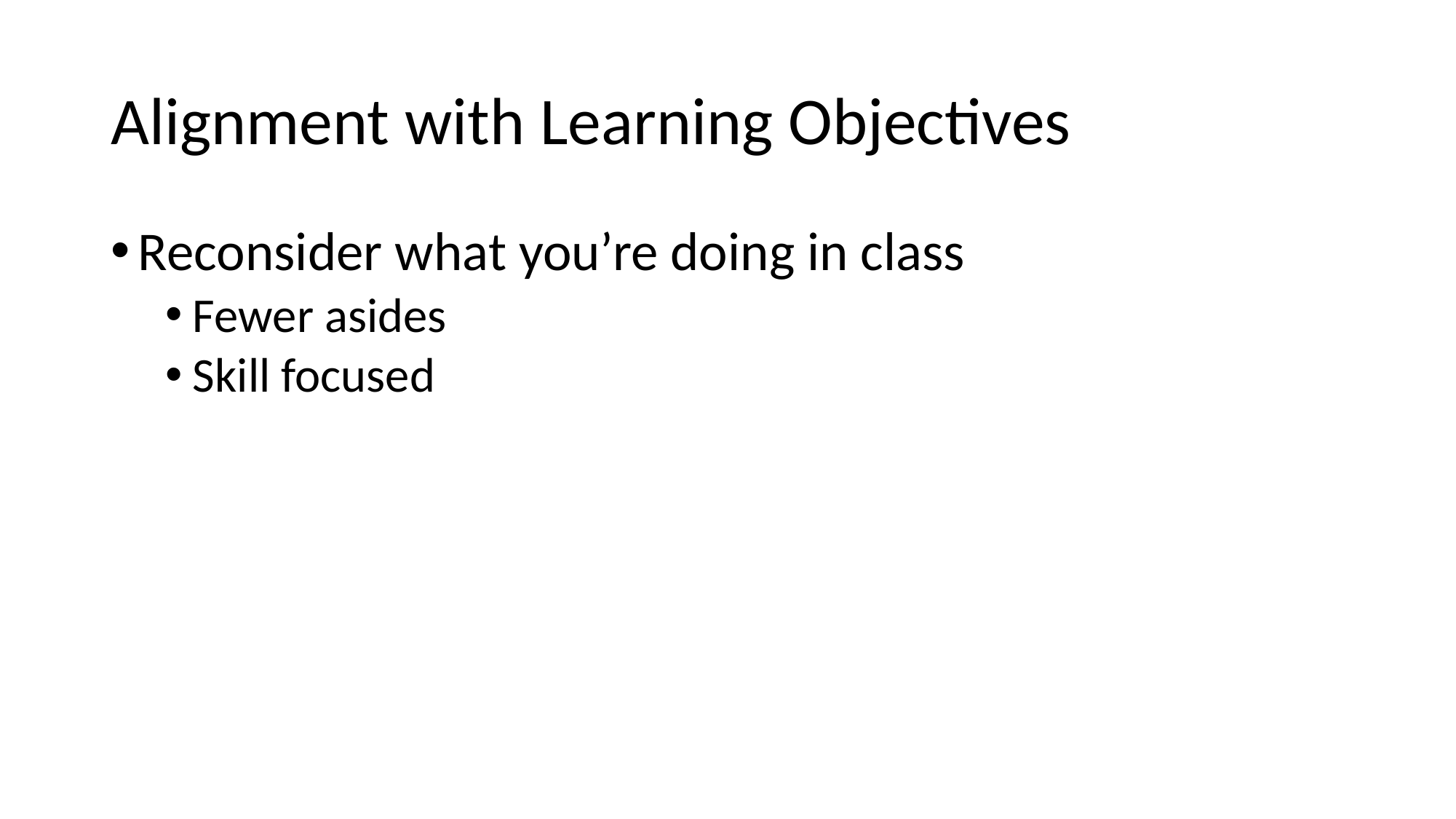

# Alignment with Learning Objectives
Reconsider what you’re doing in class
Fewer asides
Skill focused